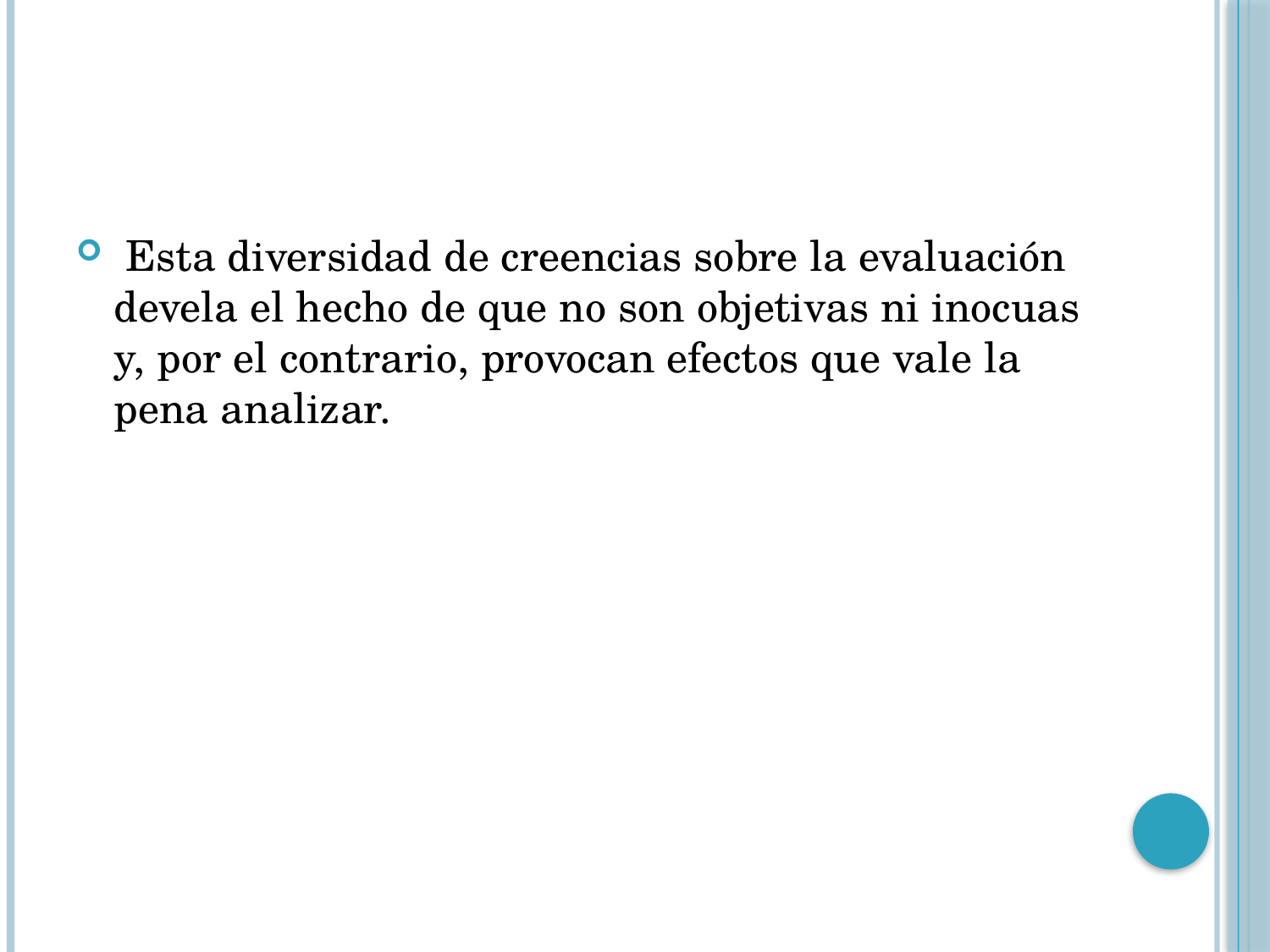

#
 Esta diversidad de creencias sobre la evaluación devela el hecho de que no son objetivas ni inocuas y, por el contrario, provocan efectos que vale la pena analizar.